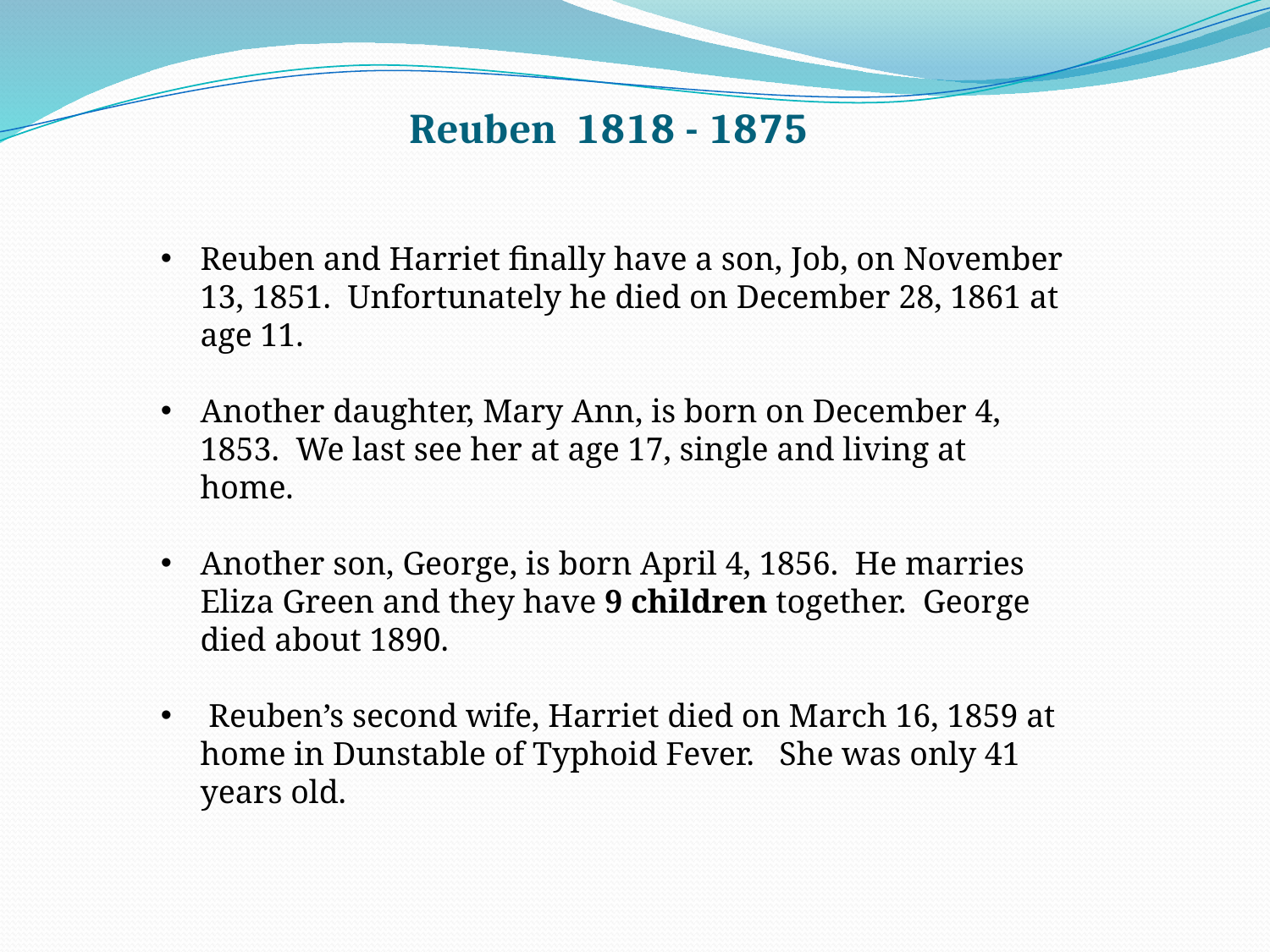

Reuben  1818 - 1875
Reuben and Harriet finally have a son, Job, on November 13, 1851.  Unfortunately he died on December 28, 1861 at age 11.

Another daughter, Mary Ann, is born on December 4, 1853.  We last see her at age 17, single and living at home.

Another son, George, is born April 4, 1856.  He marries Eliza Green and they have 9 children together.  George died about 1890.

 Reuben’s second wife, Harriet died on March 16, 1859 at home in Dunstable of Typhoid Fever.   She was only 41 years old.